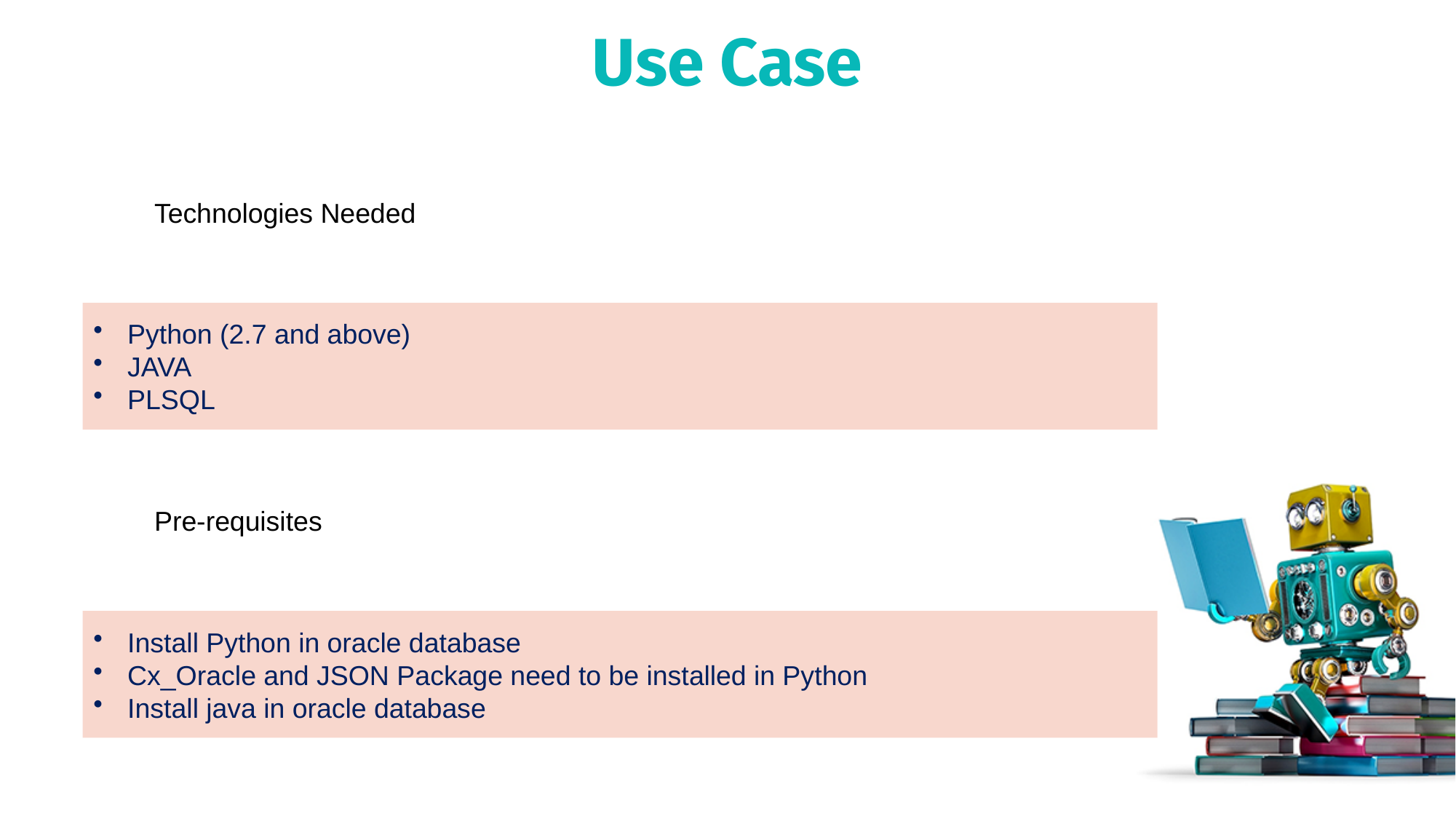

# Use Case
Technologies Needed
Pre-requisites
Python (2.7 and above)
JAVA
PLSQL
Install Python in oracle database
Cx_Oracle and JSON Package need to be installed in Python
Install java in oracle database